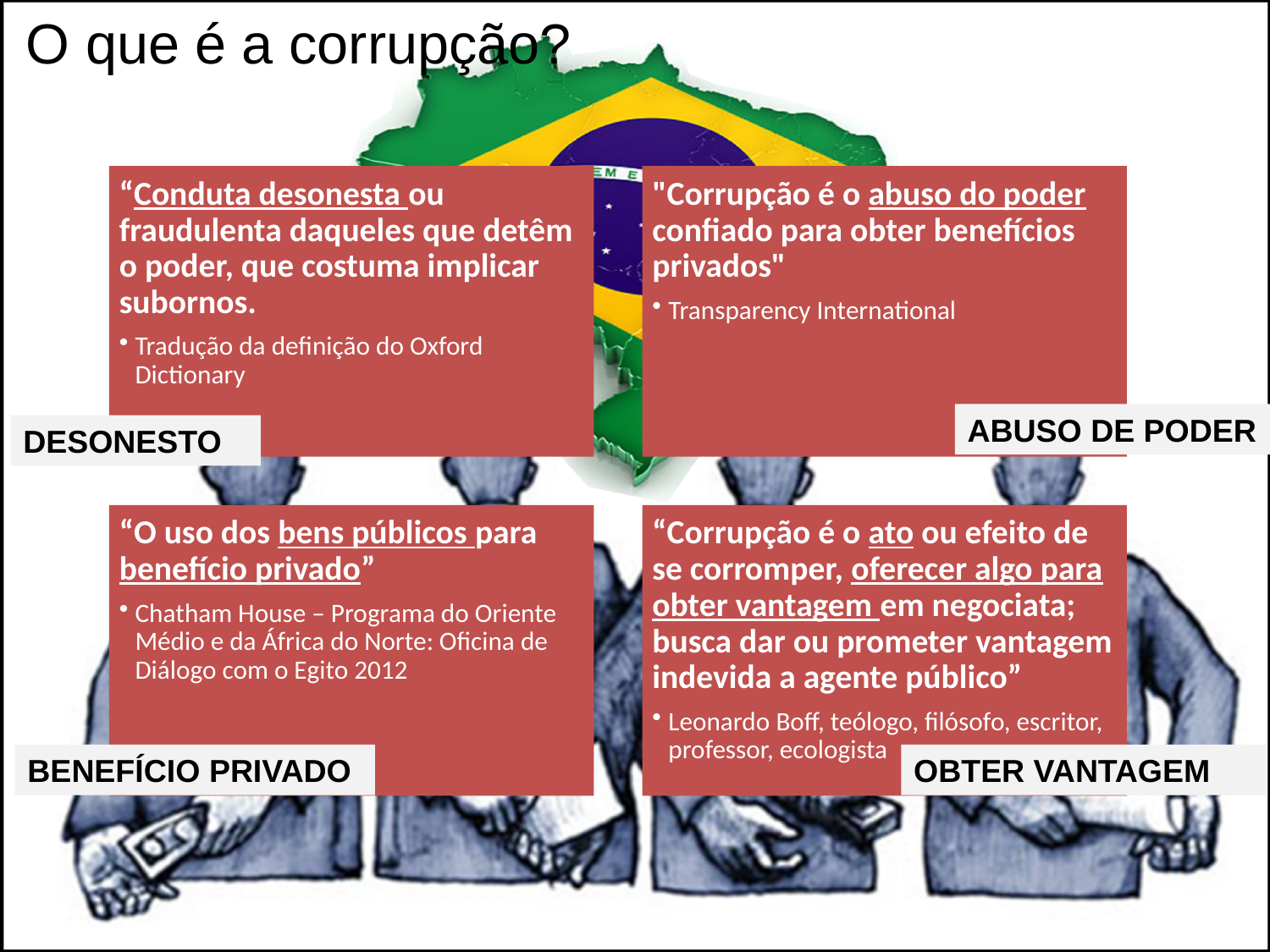

O que é a corrupção?
“Conduta desonesta ou fraudulenta daqueles que detêm o poder, que costuma implicar subornos.
Tradução da definição do Oxford Dictionary
"Corrupção é o abuso do poder confiado para obter benefícios privados"
Transparency International
“O uso dos bens públicos para benefício privado”
Chatham House – Programa do Oriente Médio e da África do Norte: Oficina de Diálogo com o Egito 2012
“Corrupção é o ato ou efeito de se corromper, oferecer algo para obter vantagem em negociata; busca dar ou prometer vantagem indevida a agente público”
Leonardo Boff, teólogo, filósofo, escritor, professor, ecologista
ABUSO DE PODER
DESONESTO
BENEFÍCIO PRIVADO
OBTER VANTAGEM